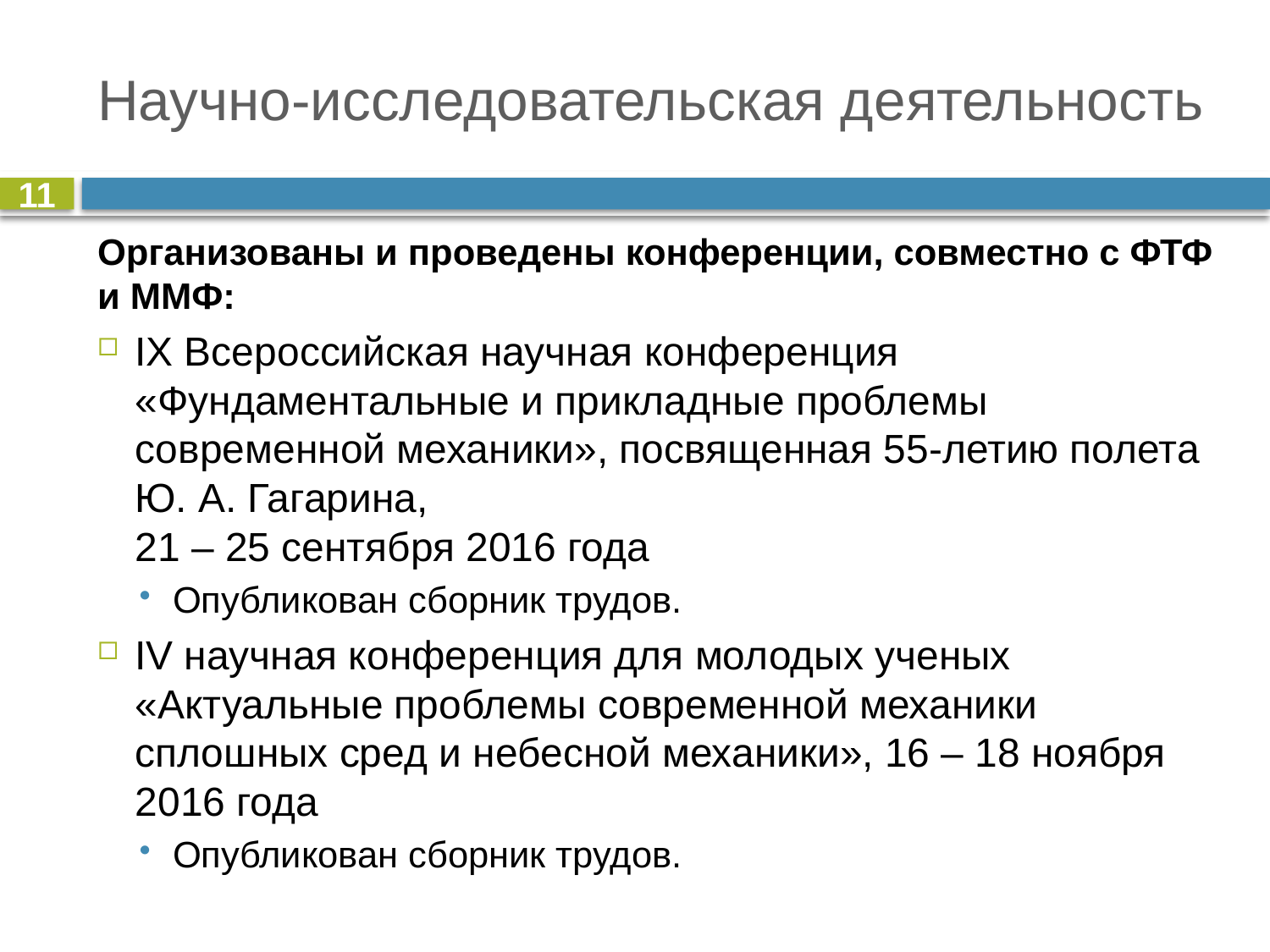

# Научно-исследовательская деятельность
11
Организованы и проведены конференции, совместно с ФТФ и ММФ:
IX Всероссийская научная конференция «Фундаментальные и прикладные проблемы современной механики», посвященная 55-летию полета Ю. А. Гагарина,
21 – 25 сентября 2016 года
Опубликован сборник трудов.
IV научная конференция для молодых ученых «Актуальные проблемы современной механики сплошных сред и небесной механики», 16 – 18 ноября 2016 года
Опубликован сборник трудов.